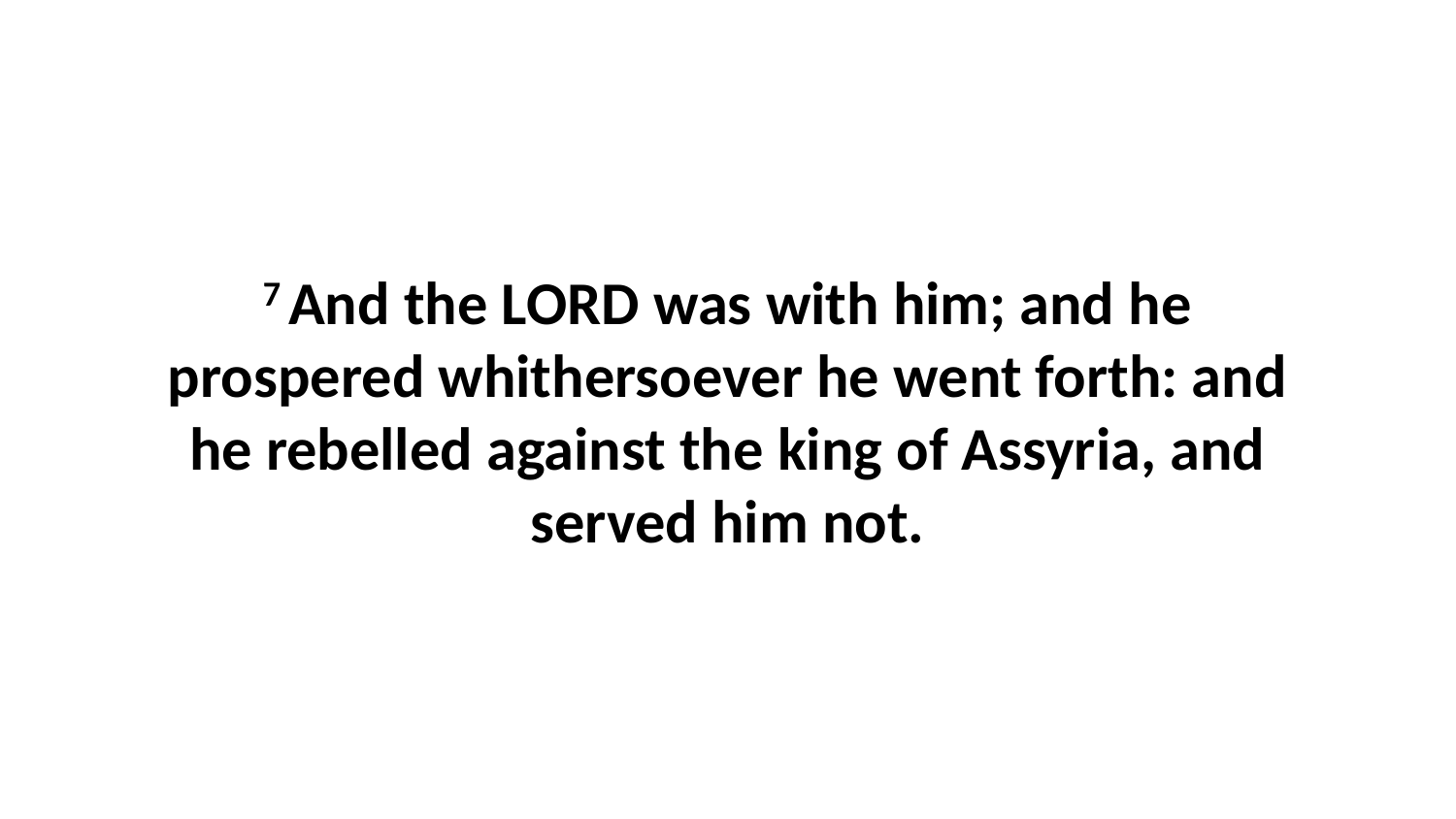

7 And the LORD was with him; and he prospered whithersoever he went forth: and he rebelled against the king of Assyria, and served him not.